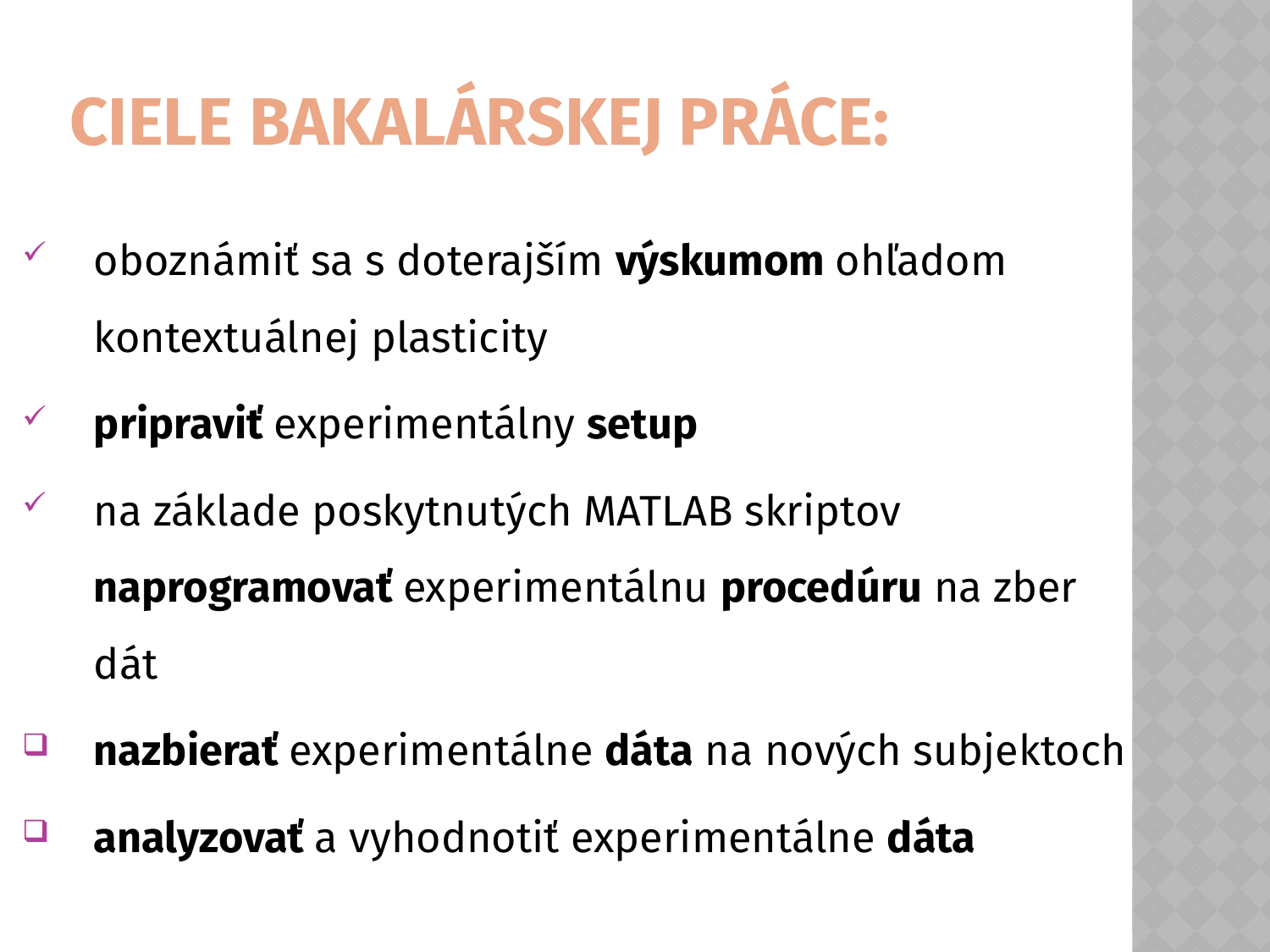

# Ciele bakalárskej práce:
oboznámiť sa s doterajším výskumom ohľadom kontextuálnej plasticity
pripraviť experimentálny setup
na základe poskytnutých MATLAB skriptov naprogramovať experimentálnu procedúru na zber dát
nazbierať experimentálne dáta na nových subjektoch
analyzovať a vyhodnotiť experimentálne dáta